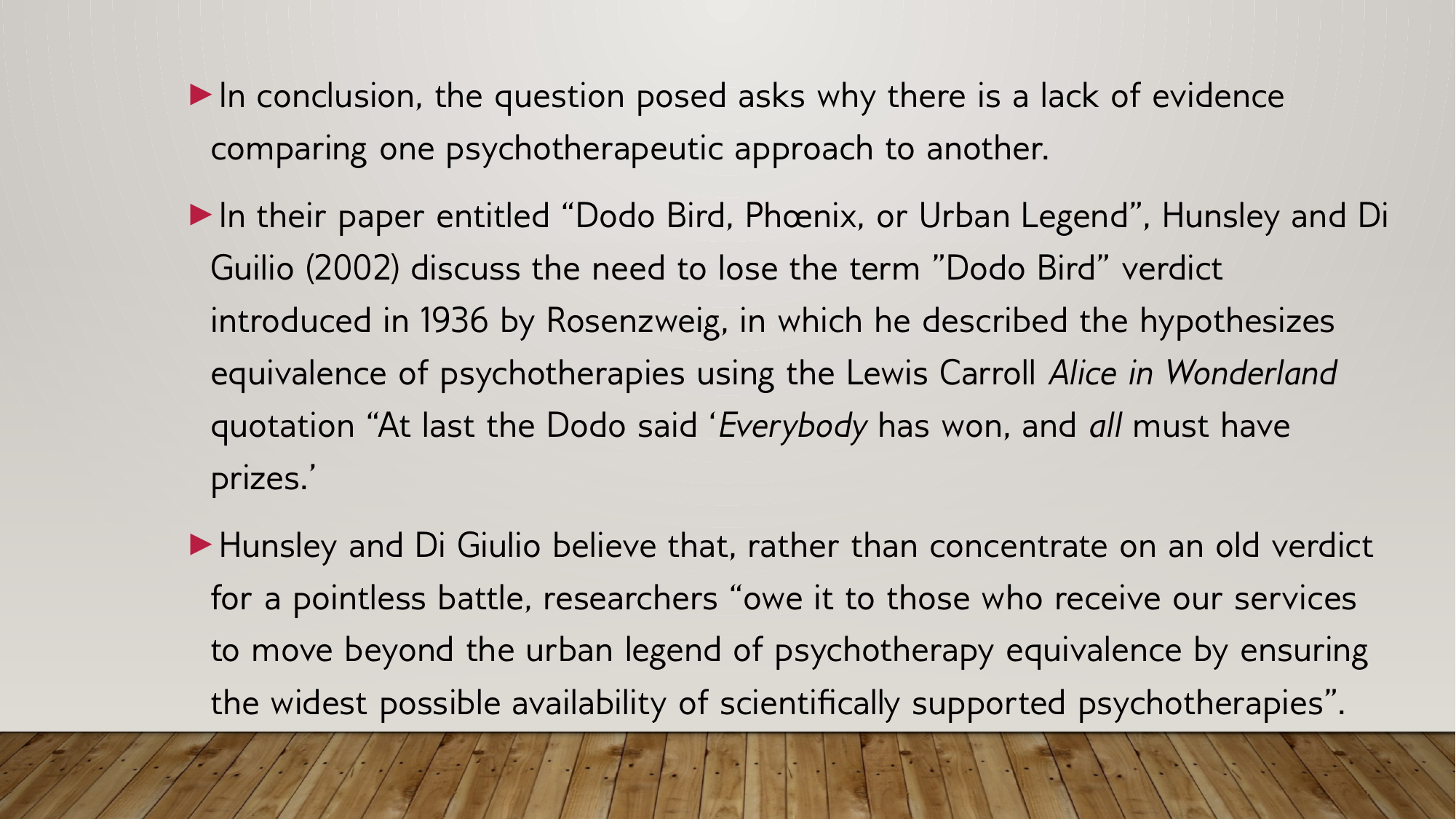

In conclusion, the question posed asks why there is a lack of evidence comparing one psychotherapeutic approach to another.
In their paper entitled “Dodo Bird, Phoenix, or Urban Legend”, Hunsley and Di Guilio (2002) discuss the need to lose the term ”Dodo Bird” verdict introduced in 1936 by Rosenzweig, in which he described the hypothesizes equivalence of psychotherapies using the Lewis Carroll Alice in Wonderland  quotation “At last the Dodo said ‘Everybody has won, and all must have prizes.’
Hunsley and Di Giulio believe that, rather than concentrate on an old verdict for a pointless battle, researchers “owe it to those who receive our services to move beyond the urban legend of psychotherapy equivalence by ensuring the widest possible availability of scientifically supported psychotherapies”.